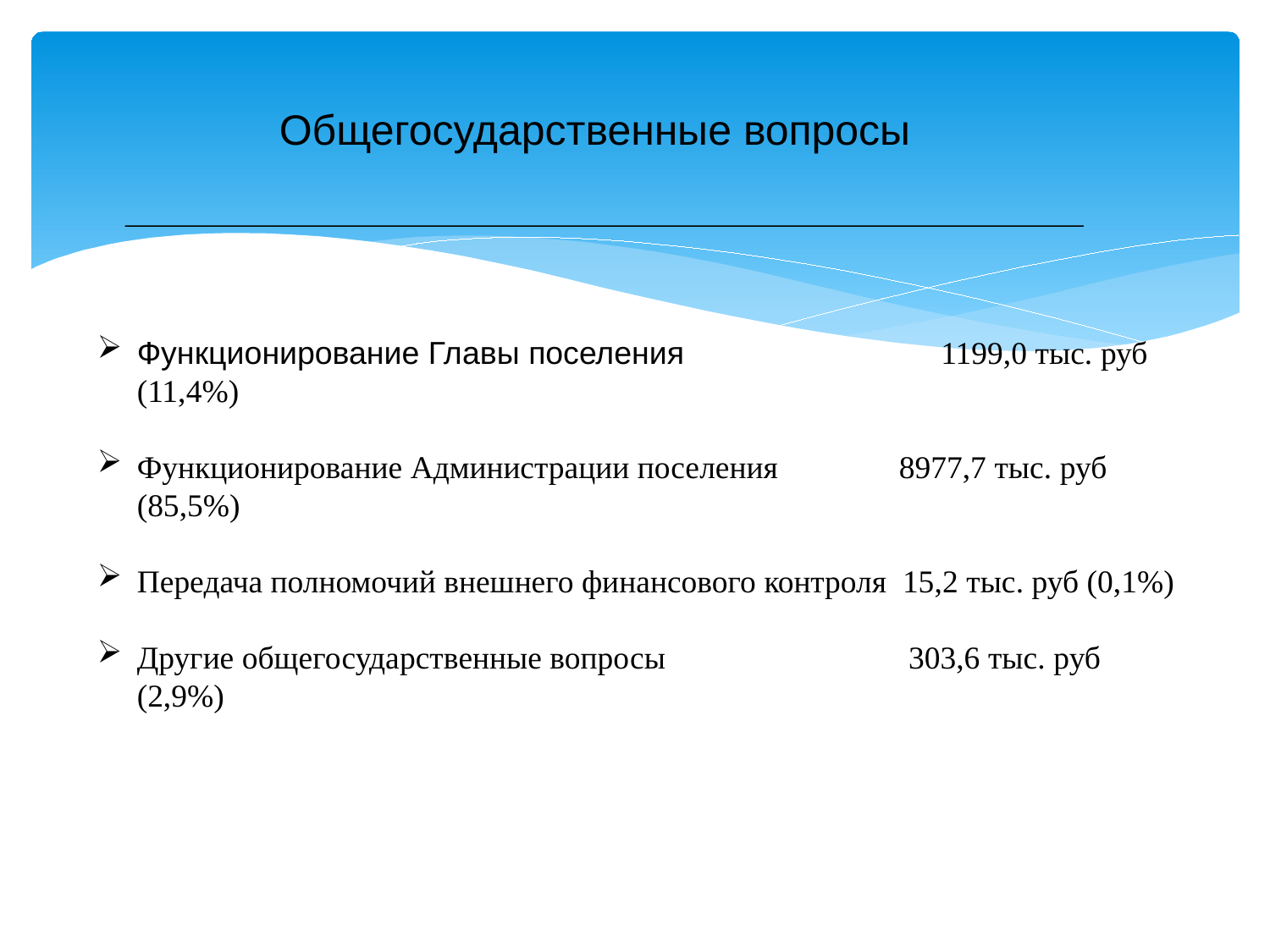

Общегосударственные вопросы

Функционирование Главы поселения    	                   1199,0 тыс. руб (11,4%)

Функционирование Администрации поселения 	8977,7 тыс. руб (85,5%)

Передача полномочий внешнего финансового контроля  15,2 тыс. руб (0,1%)

Другие общегосударственные вопросы   	                 303,6 тыс. руб (2,9%)